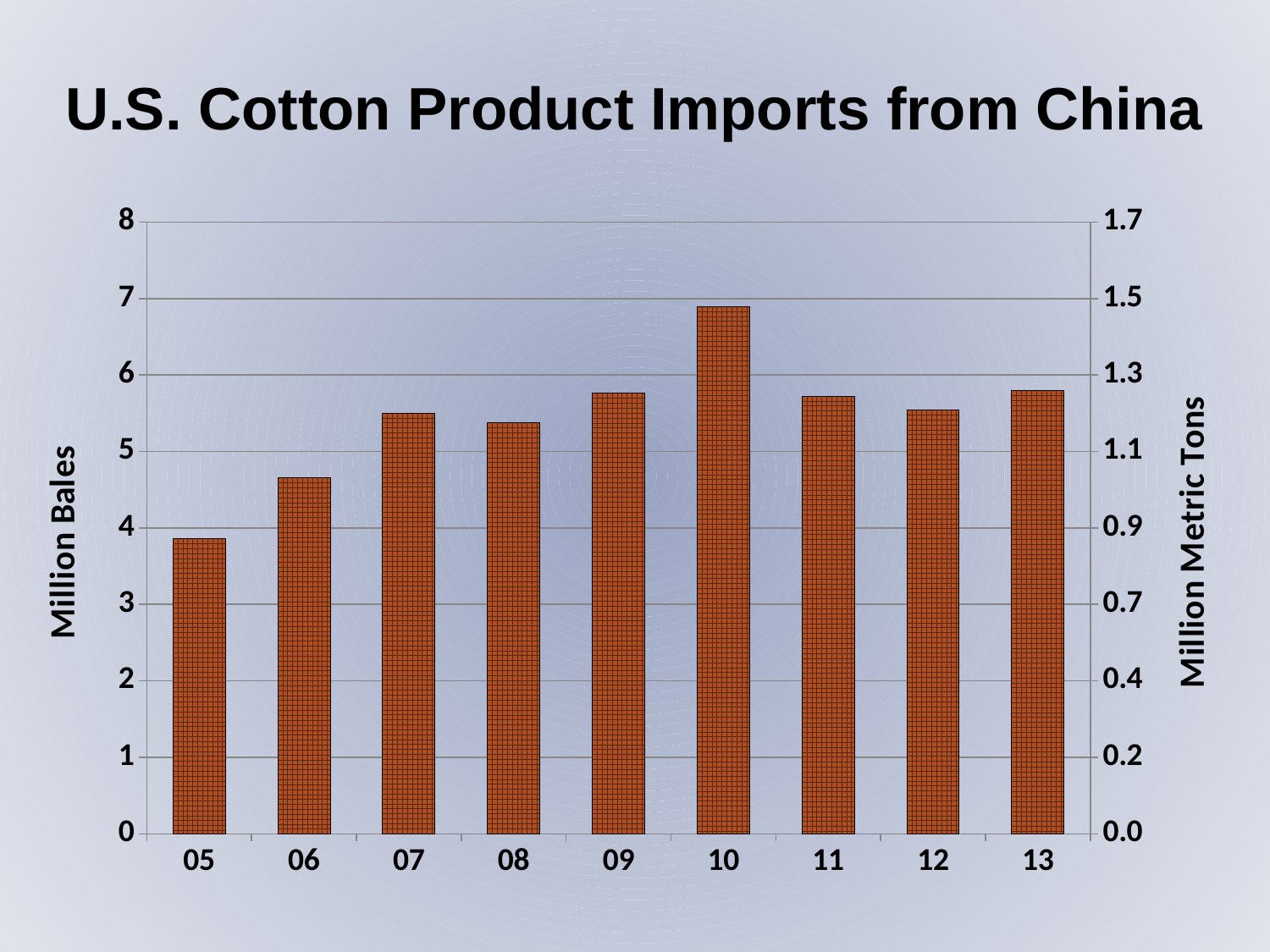

U.S. Cotton Product Imports from China

### Chart

| Category | Imports | Imp Metric Tons |
|---|---|---|
| 05 | 3.8593 | 0.840806100217865 |
| 06 | 4.6555 | 1.0142701525054467 |
| 07 | 5.5037 | 1.1990631808278869 |
| 08 | 5.371966666666666 | 1.1703631082062453 |
| 09 | 5.761704166666666 | 1.2552732389251997 |
| 10 | 6.896989583333333 | 1.5026121096586784 |
| 11 | 5.725364583333333 | 1.247356118373275 |
| 12 | 5.543302083333333 | 1.2076910856935366 |
| 13 | 5.793258333333333 | 1.2621477850399418 |